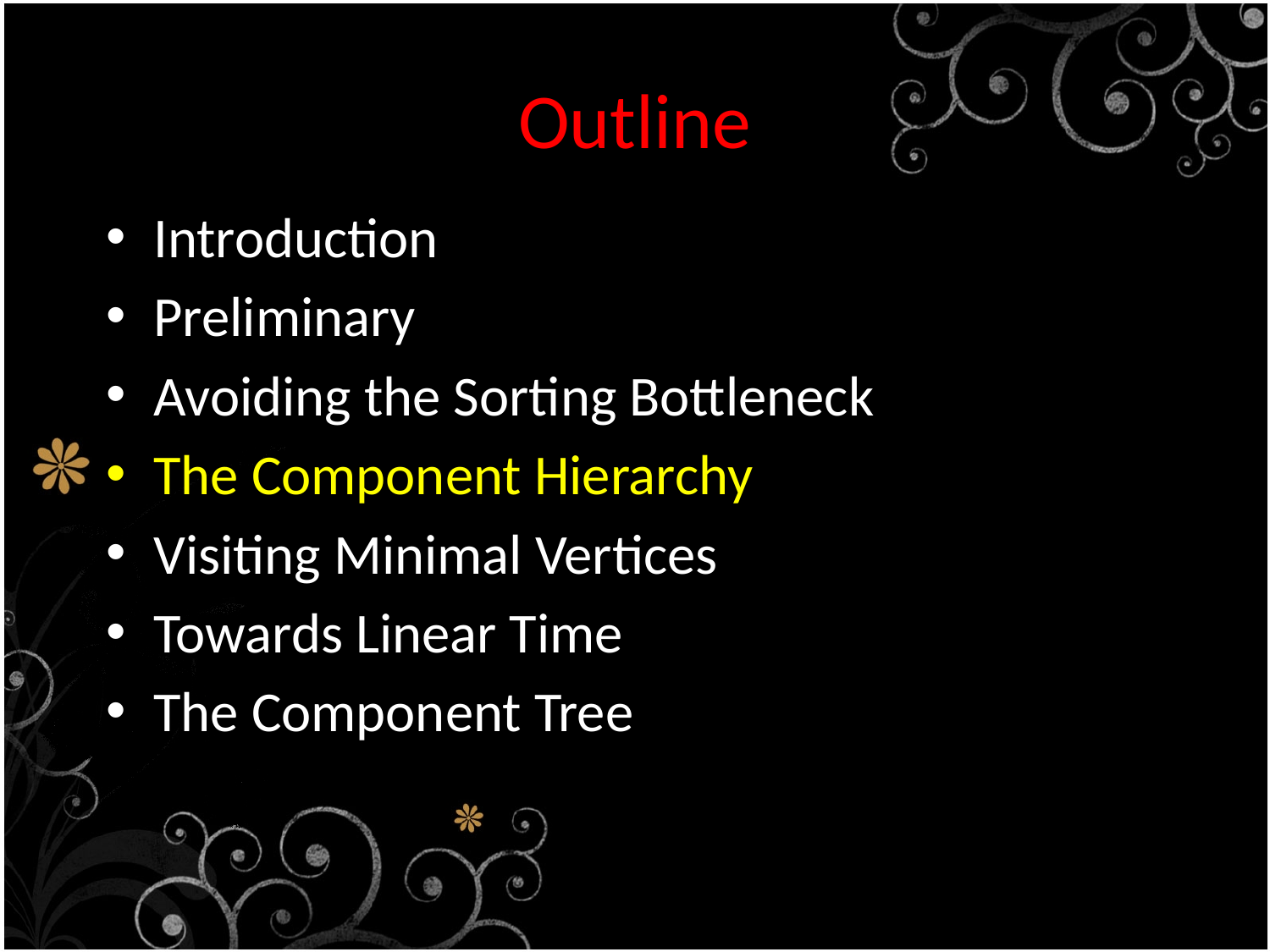

# Outline
Introduction
Preliminary
Avoiding the Sorting Bottleneck
The Component Hierarchy
Visiting Minimal Vertices
Towards Linear Time
The Component Tree